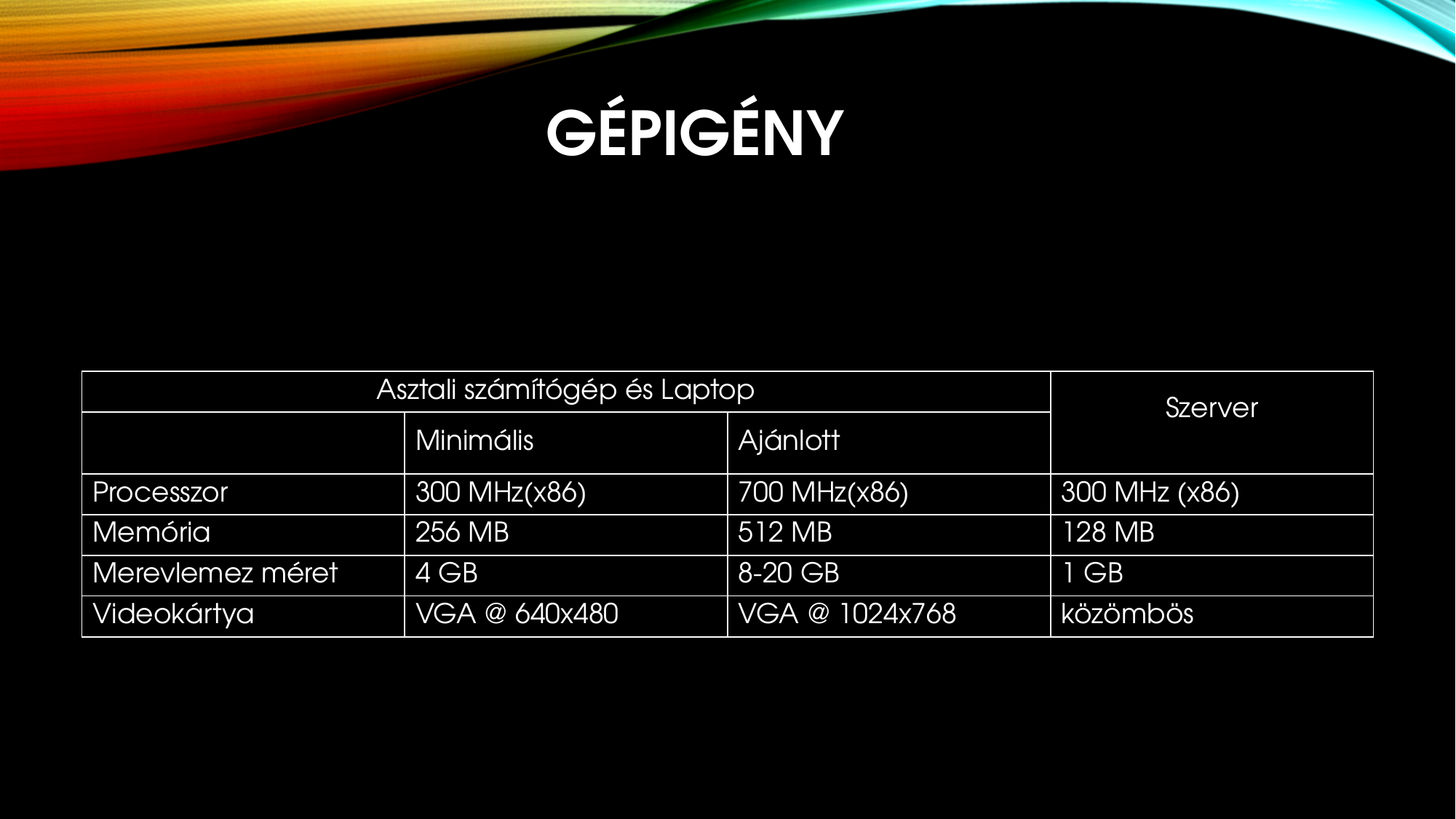

# gépigény
| Asztali számítógép és Laptop |  |  | Szerver |
| --- | --- | --- | --- |
|  | Minimális | Ajánlott |  |
| Processzor | 300 MHz(x86) | 700 MHz(x86) | 300 MHz (x86) |
| Memória | 256 MB | 512 MB | 128 MB |
| Merevlemez méret | 4 GB | 8-20 GB | 1 GB |
| Videokártya | VGA @ 640x480 | VGA @ 1024x768 | közömbös |